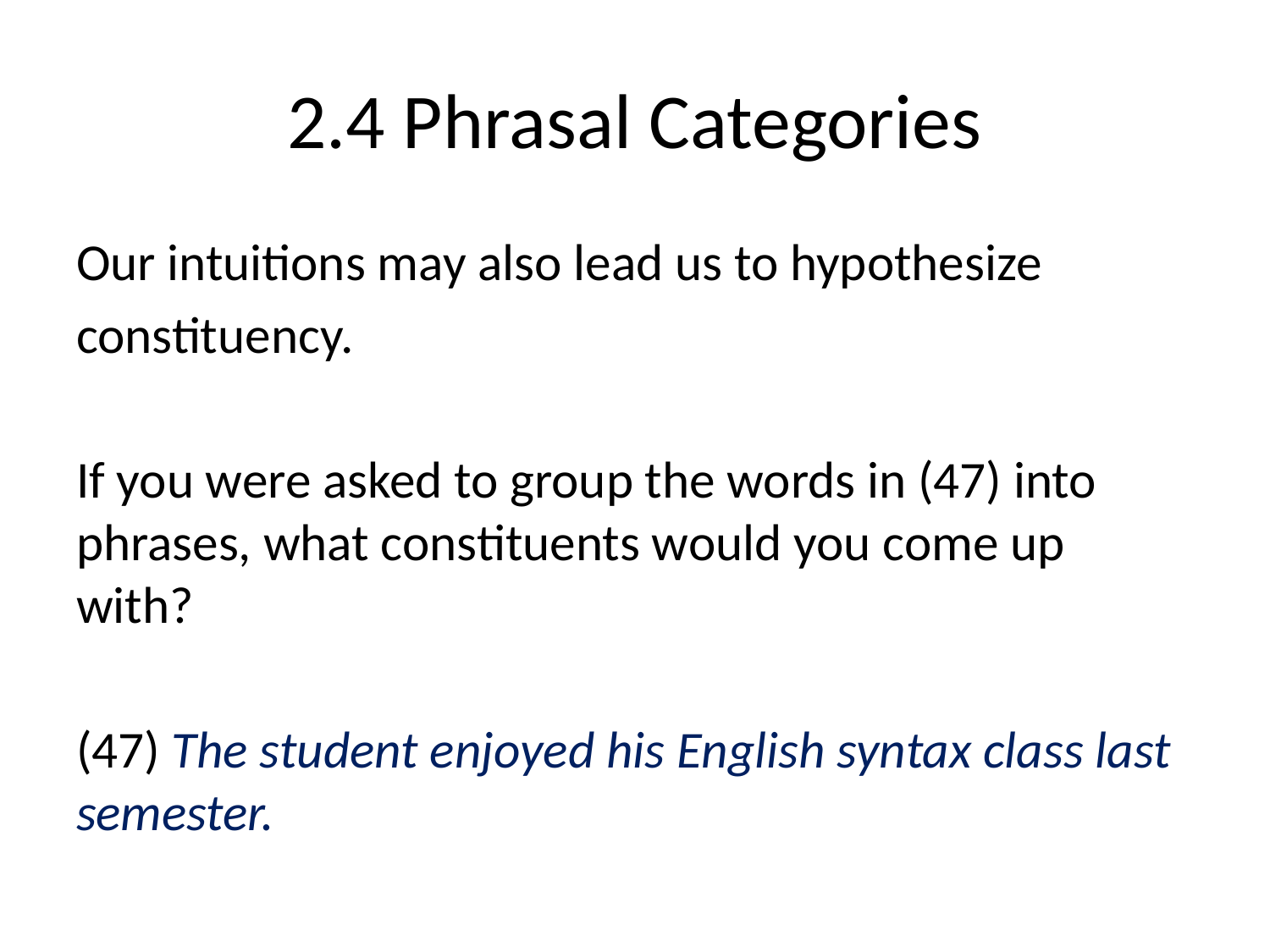

# 2.4 Phrasal Categories
Our intuitions may also lead us to hypothesize
constituency.

If you were asked to group the words in (47) into phrases, what constituents would you come up with?

(47) The student enjoyed his English syntax class last semester.